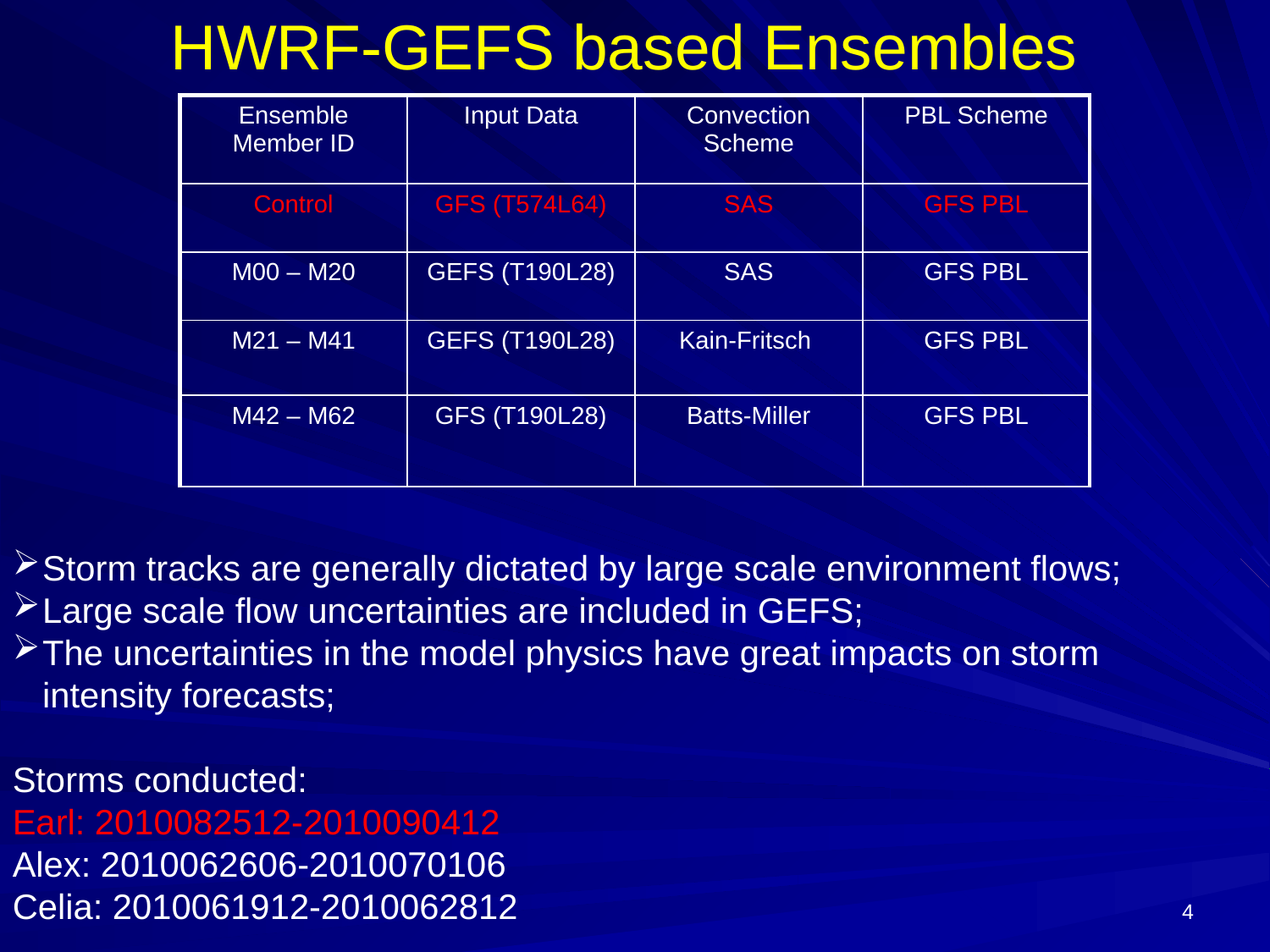

HWRF-GEFS based Ensembles
| Ensemble Member ID | Input Data | Convection Scheme | PBL Scheme |
| --- | --- | --- | --- |
| Control | GFS (T574L64) | SAS | GFS PBL |
| M00 – M20 | GEFS (T190L28) | SAS | GFS PBL |
| M21 – M41 | GEFS (T190L28) | Kain-Fritsch | GFS PBL |
| M42 – M62 | GFS (T190L28) | Batts-Miller | GFS PBL |

Storm tracks are generally dictated by large scale environment flows;
Large scale flow uncertainties are included in GEFS;
The uncertainties in the model physics have great impacts on storm intensity forecasts;

Storms conducted:
Earl: 2010082512-2010090412
Alex: 2010062606-2010070106
Celia: 2010061912-2010062812
4